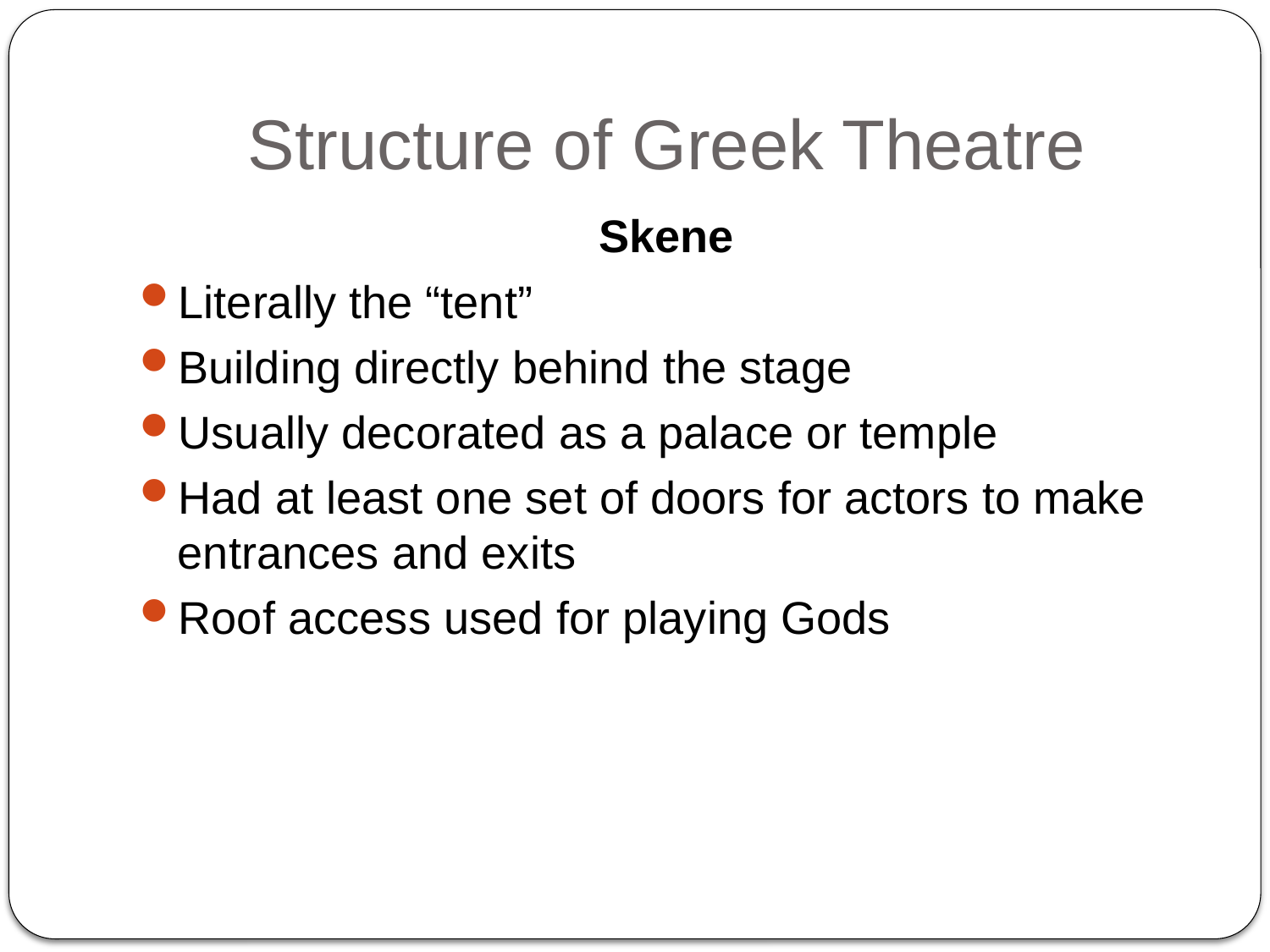

# Structure of Greek Theatre
Skene
Literally the “tent”
Building directly behind the stage
Usually decorated as a palace or temple
Had at least one set of doors for actors to make entrances and exits
Roof access used for playing Gods